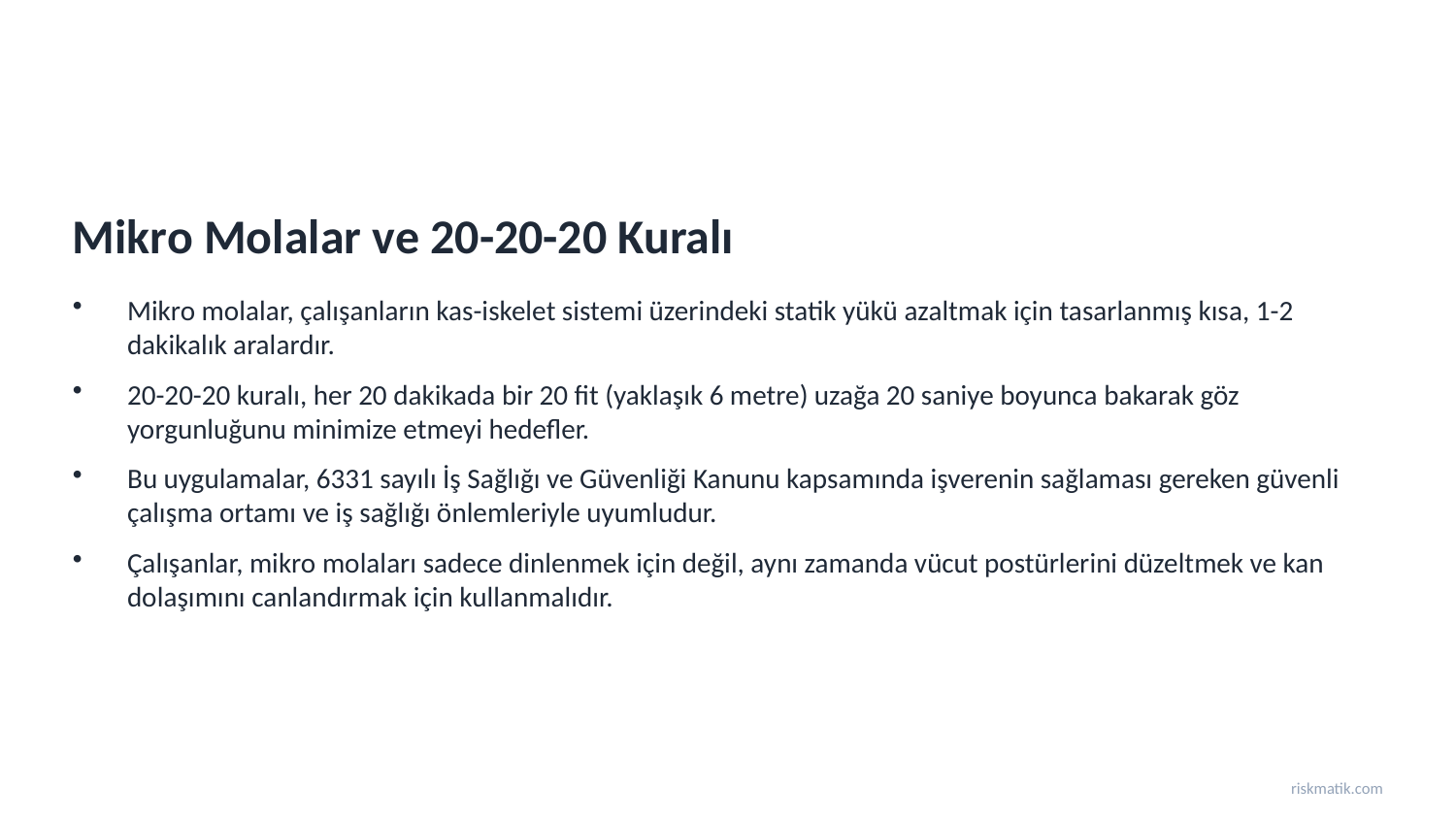

Mikro Molalar ve 20-20-20 Kuralı
Mikro molalar, çalışanların kas-iskelet sistemi üzerindeki statik yükü azaltmak için tasarlanmış kısa, 1-2 dakikalık aralardır.
20-20-20 kuralı, her 20 dakikada bir 20 fit (yaklaşık 6 metre) uzağa 20 saniye boyunca bakarak göz yorgunluğunu minimize etmeyi hedefler.
Bu uygulamalar, 6331 sayılı İş Sağlığı ve Güvenliği Kanunu kapsamında işverenin sağlaması gereken güvenli çalışma ortamı ve iş sağlığı önlemleriyle uyumludur.
Çalışanlar, mikro molaları sadece dinlenmek için değil, aynı zamanda vücut postürlerini düzeltmek ve kan dolaşımını canlandırmak için kullanmalıdır.
riskmatik.com